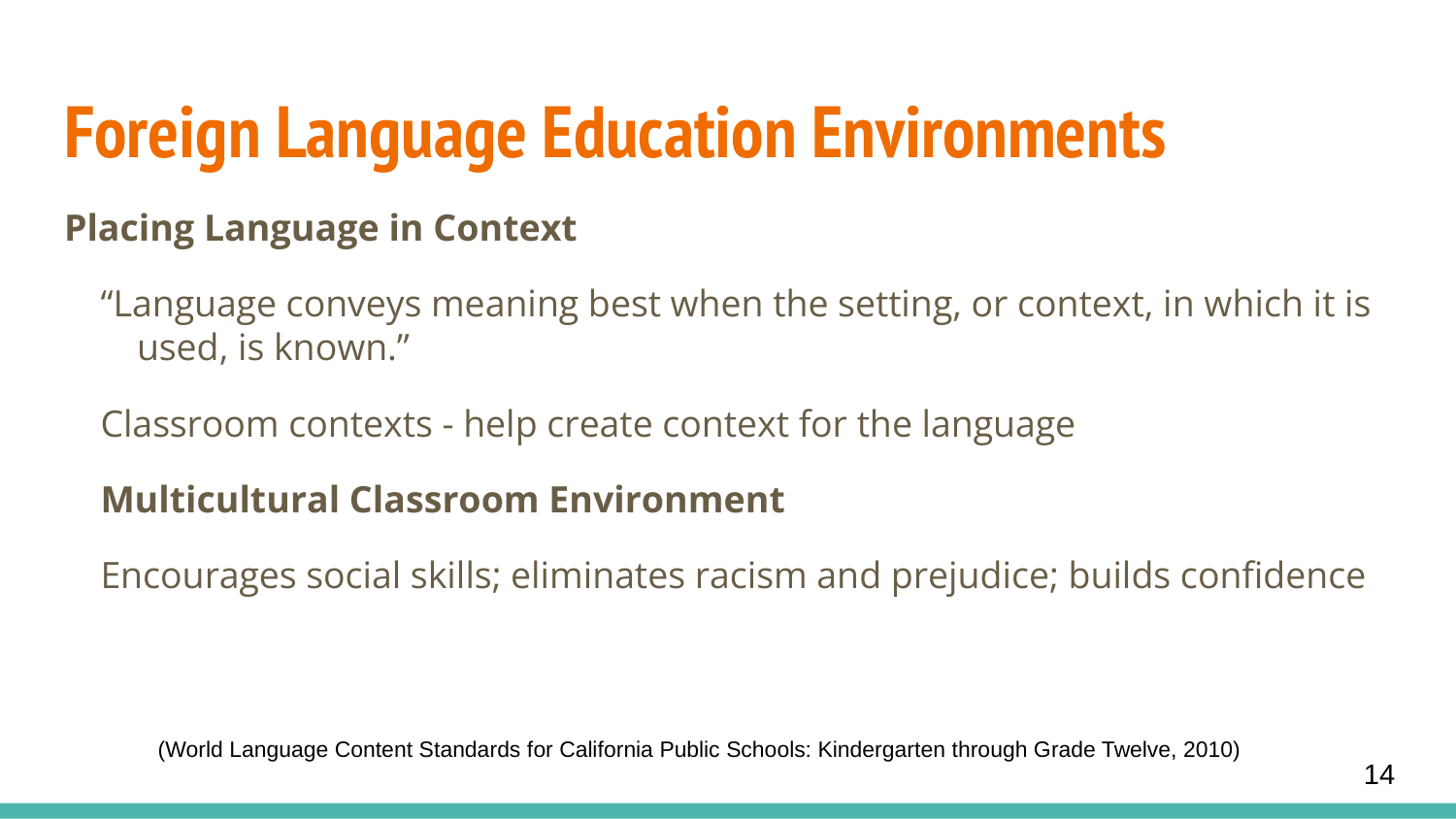

# Foreign Language Education Environments
Placing Language in Context
“Language conveys meaning best when the setting, or context, in which it is used, is known.”
Classroom contexts - help create context for the language
Multicultural Classroom Environment
Encourages social skills; eliminates racism and prejudice; builds confidence
(World Language Content Standards for California Public Schools: Kindergarten through Grade Twelve, 2010)
14